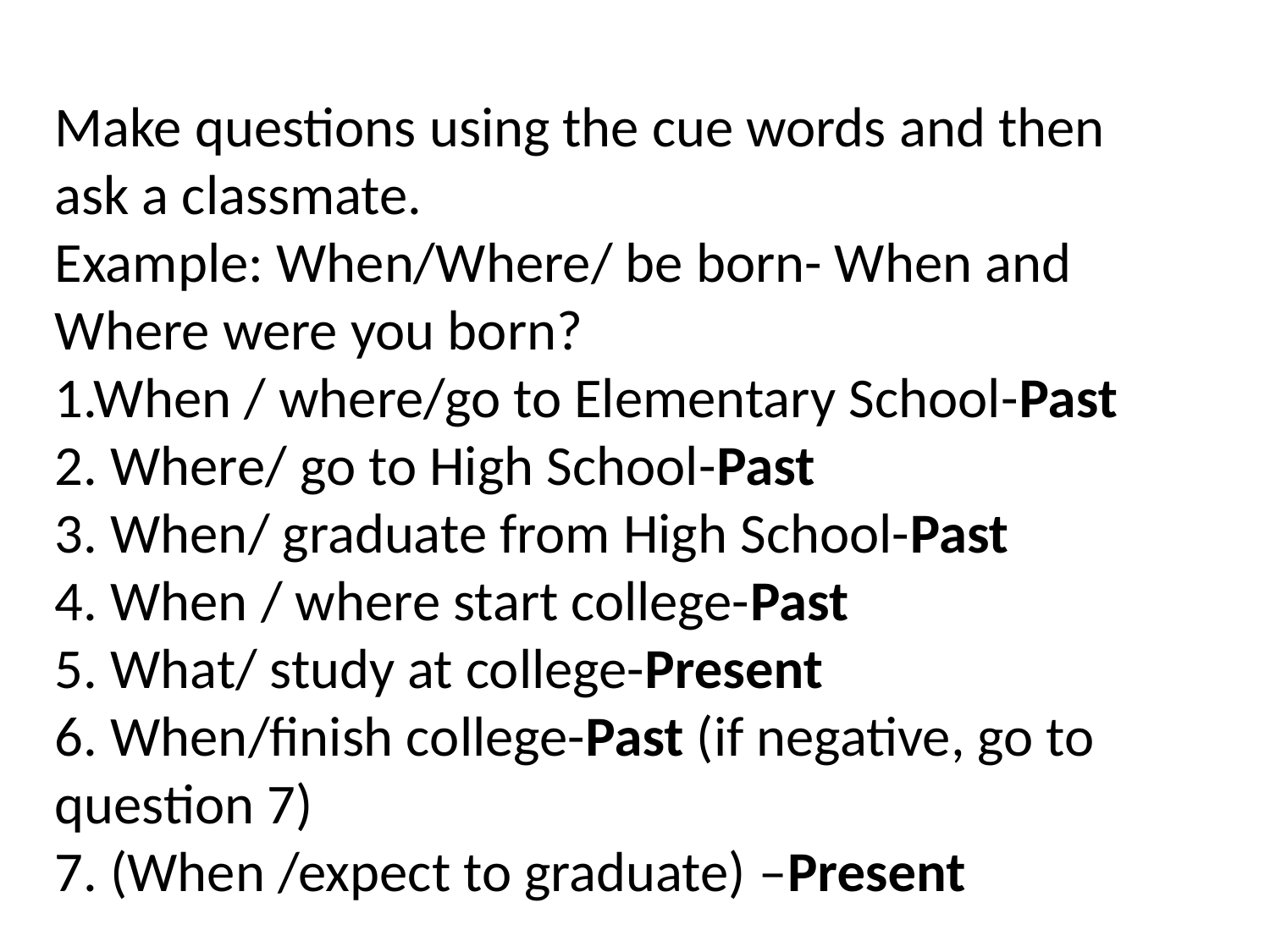

Make questions using the cue words and then ask a classmate.
Example: When/Where/ be born- When and Where were you born?
1.When / where/go to Elementary School-Past
2. Where/ go to High School-Past
3. When/ graduate from High School-Past
4. When / where start college-Past
5. What/ study at college-Present
6. When/finish college-Past (if negative, go to question 7)
7. (When /expect to graduate) –Present